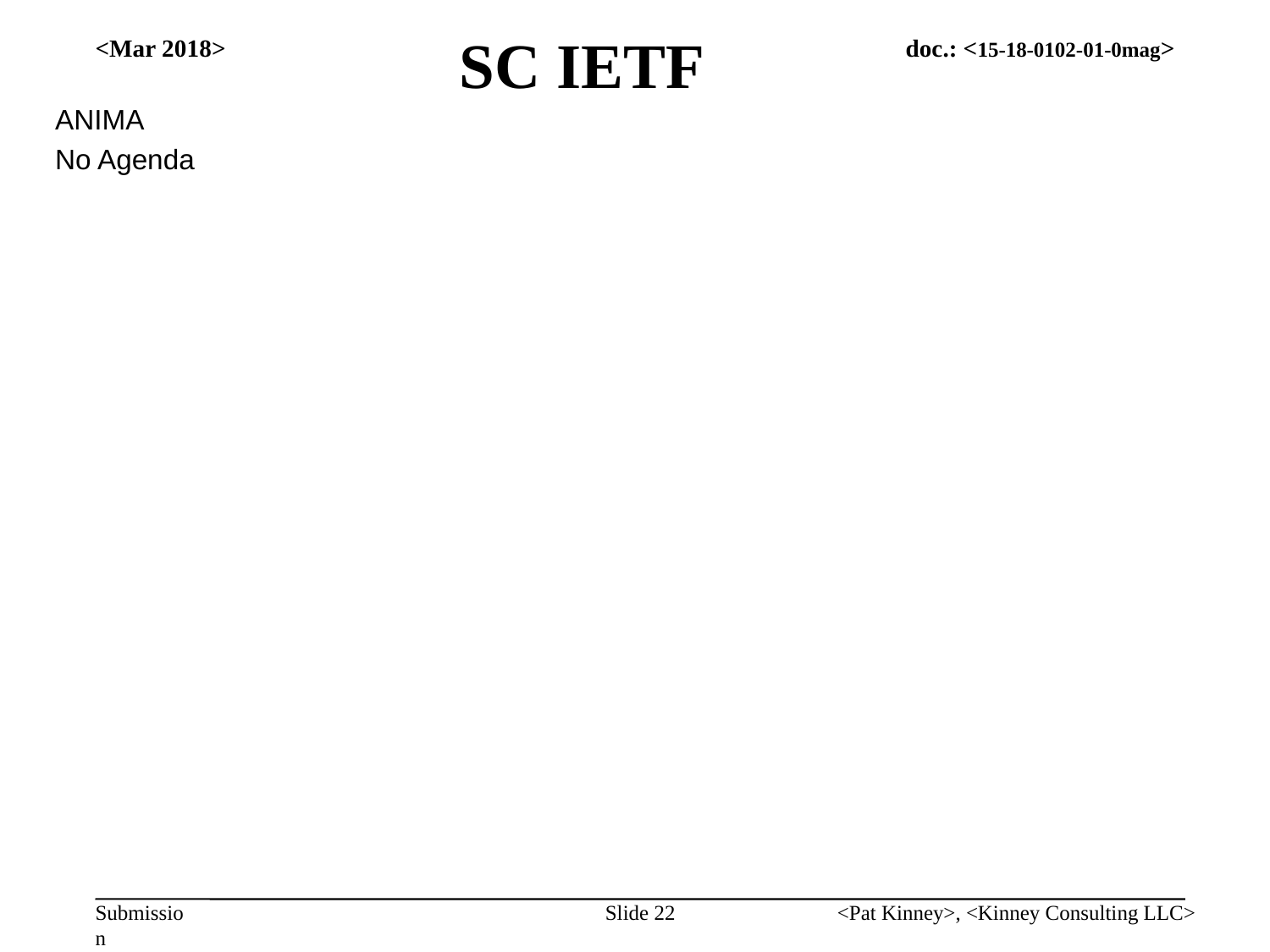

# SC IETF
<Mar 2018>
ANIMA
No Agenda
Slide 22
<Pat Kinney>, <Kinney Consulting LLC>